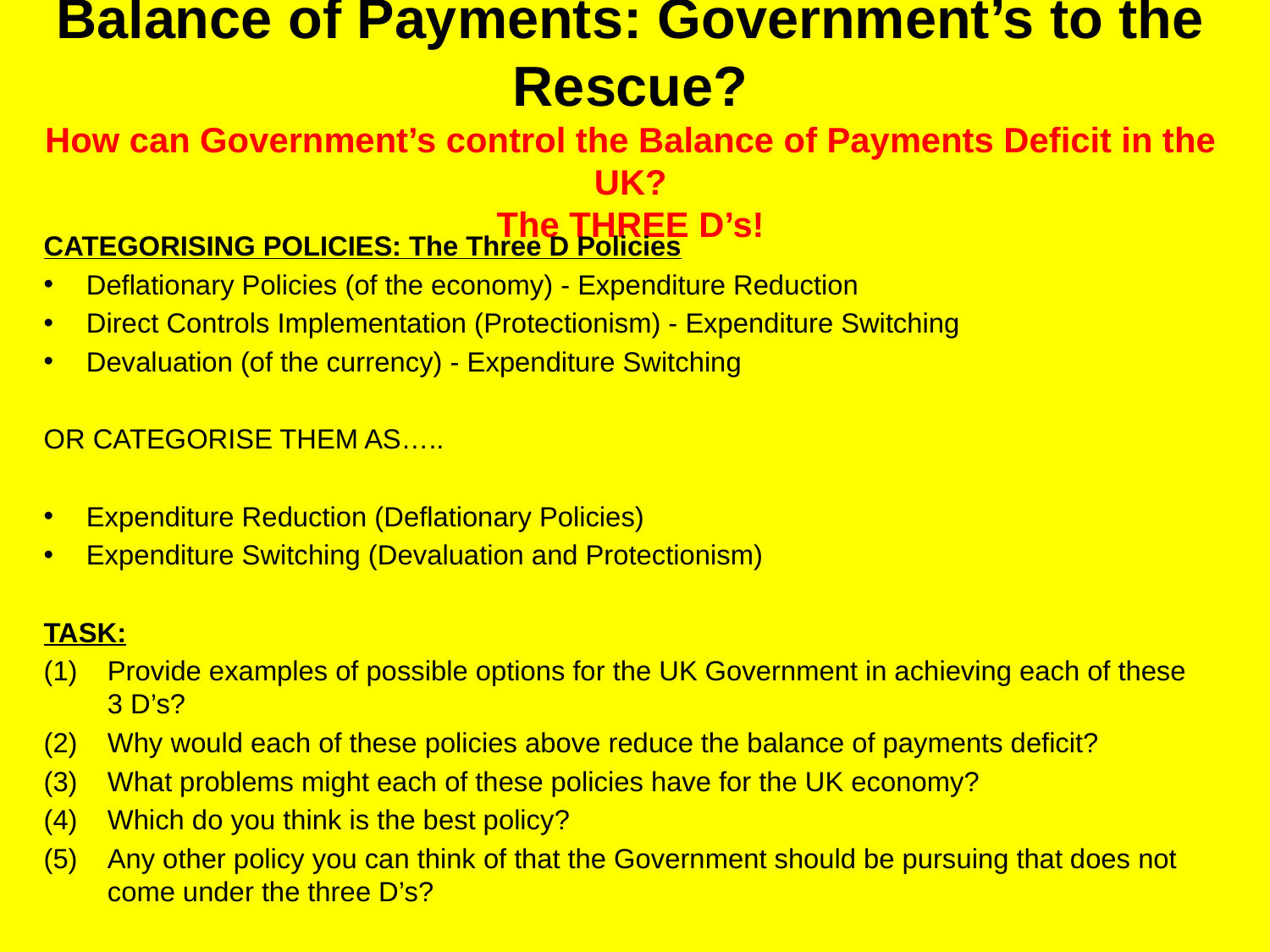

# Balance of Payments: Government’s to the Rescue? How can Government’s control the Balance of Payments Deficit in the UK? The THREE D’s!
CATEGORISING POLICIES: The Three D Policies
Deflationary Policies (of the economy) - Expenditure Reduction
Direct Controls Implementation (Protectionism) - Expenditure Switching
Devaluation (of the currency) - Expenditure Switching

OR CATEGORISE THEM AS…..

Expenditure Reduction (Deflationary Policies)
Expenditure Switching (Devaluation and Protectionism)

TASK:
Provide examples of possible options for the UK Government in achieving each of these 3 D’s?
Why would each of these policies above reduce the balance of payments deficit?
What problems might each of these policies have for the UK economy?
Which do you think is the best policy?
Any other policy you can think of that the Government should be pursuing that does not come under the three D’s?